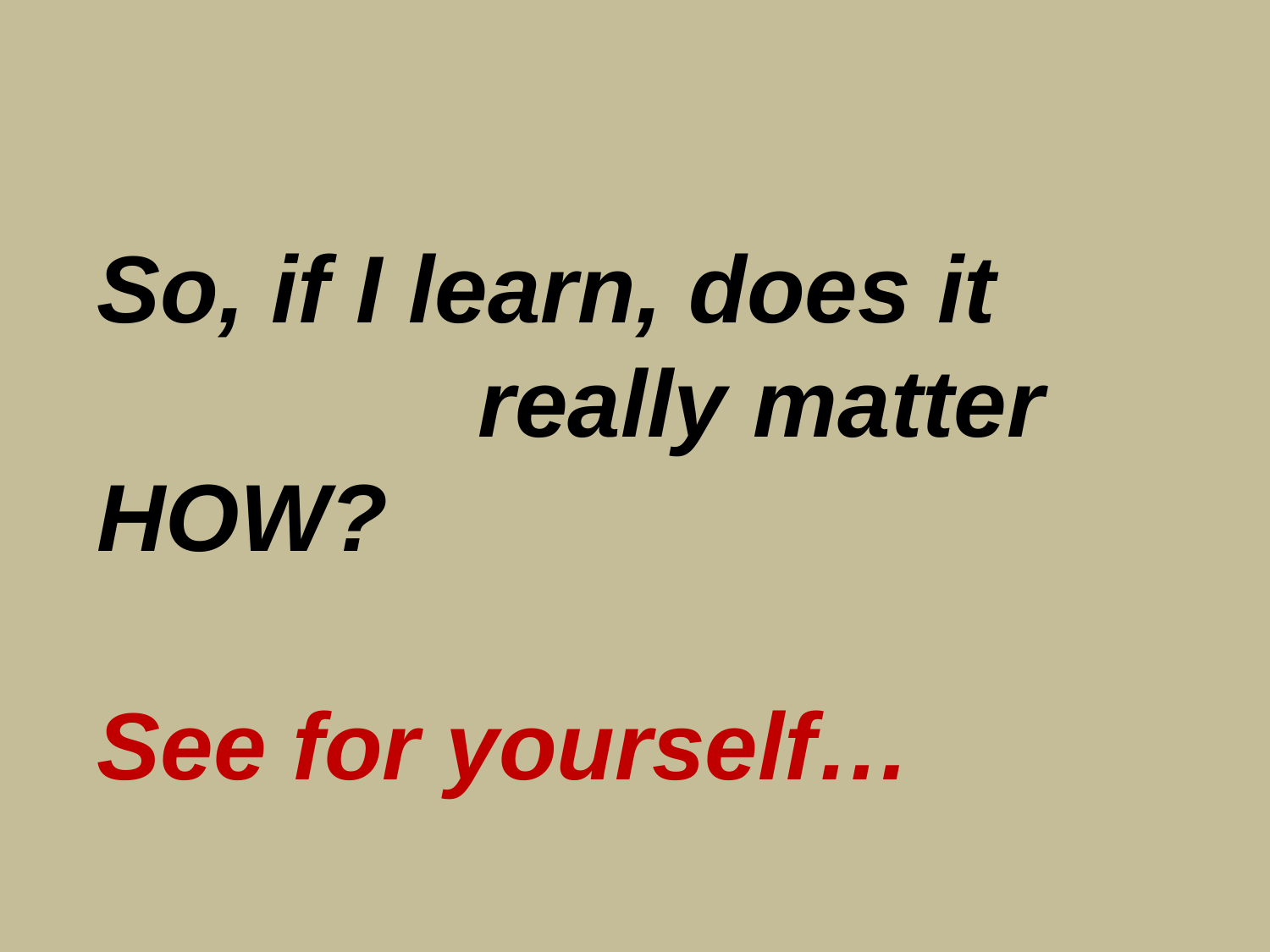

So, if I learn, does it             			really matter HOW?

See for yourself…